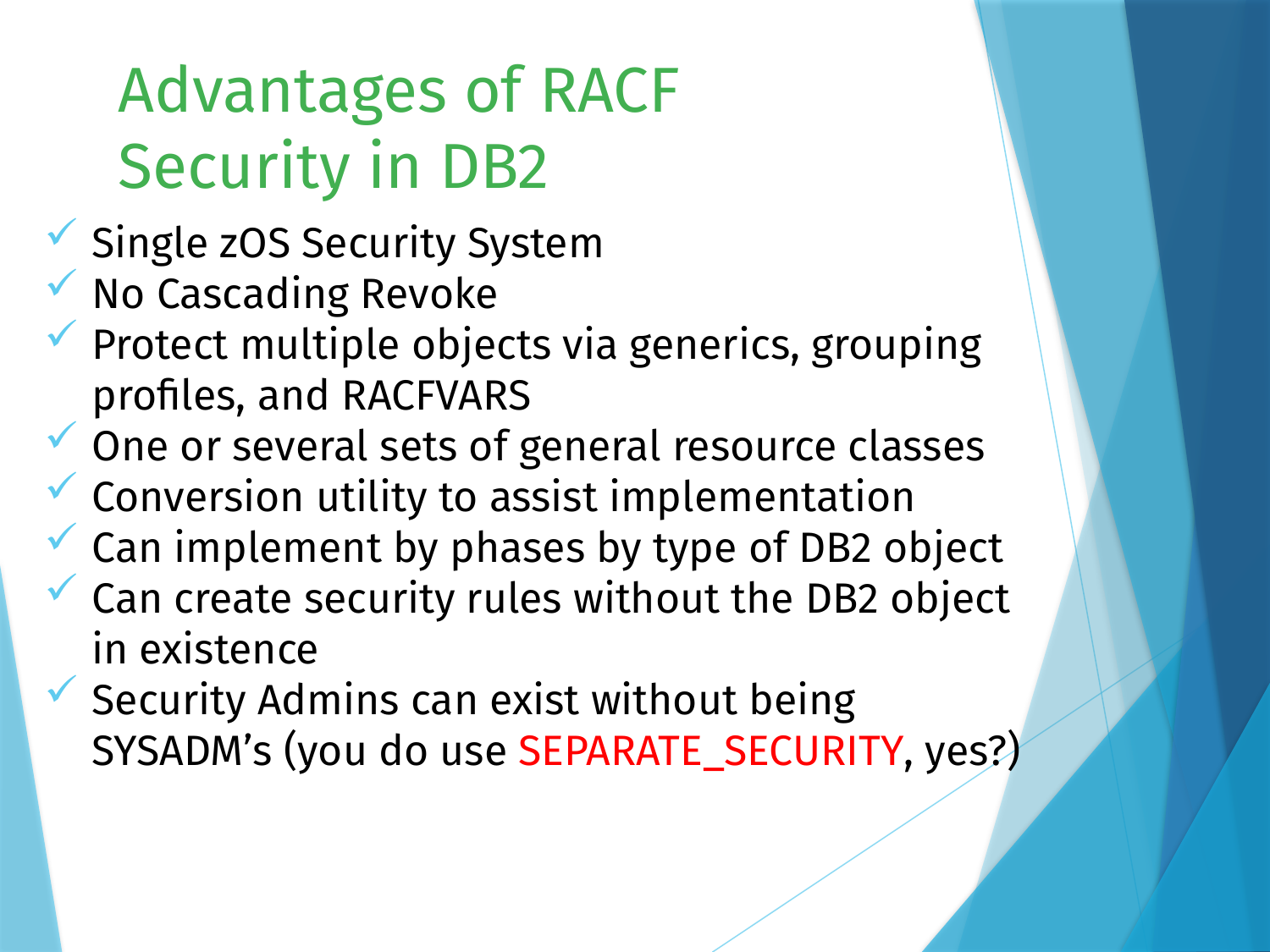

Advantages of RACF Security in DB2
Single zOS Security System
No Cascading Revoke
Protect multiple objects via generics, grouping profiles, and RACFVARS
One or several sets of general resource classes
Conversion utility to assist implementation
Can implement by phases by type of DB2 object
Can create security rules without the DB2 object in existence
Security Admins can exist without being SYSADM’s (you do use SEPARATE_SECURITY, yes?)